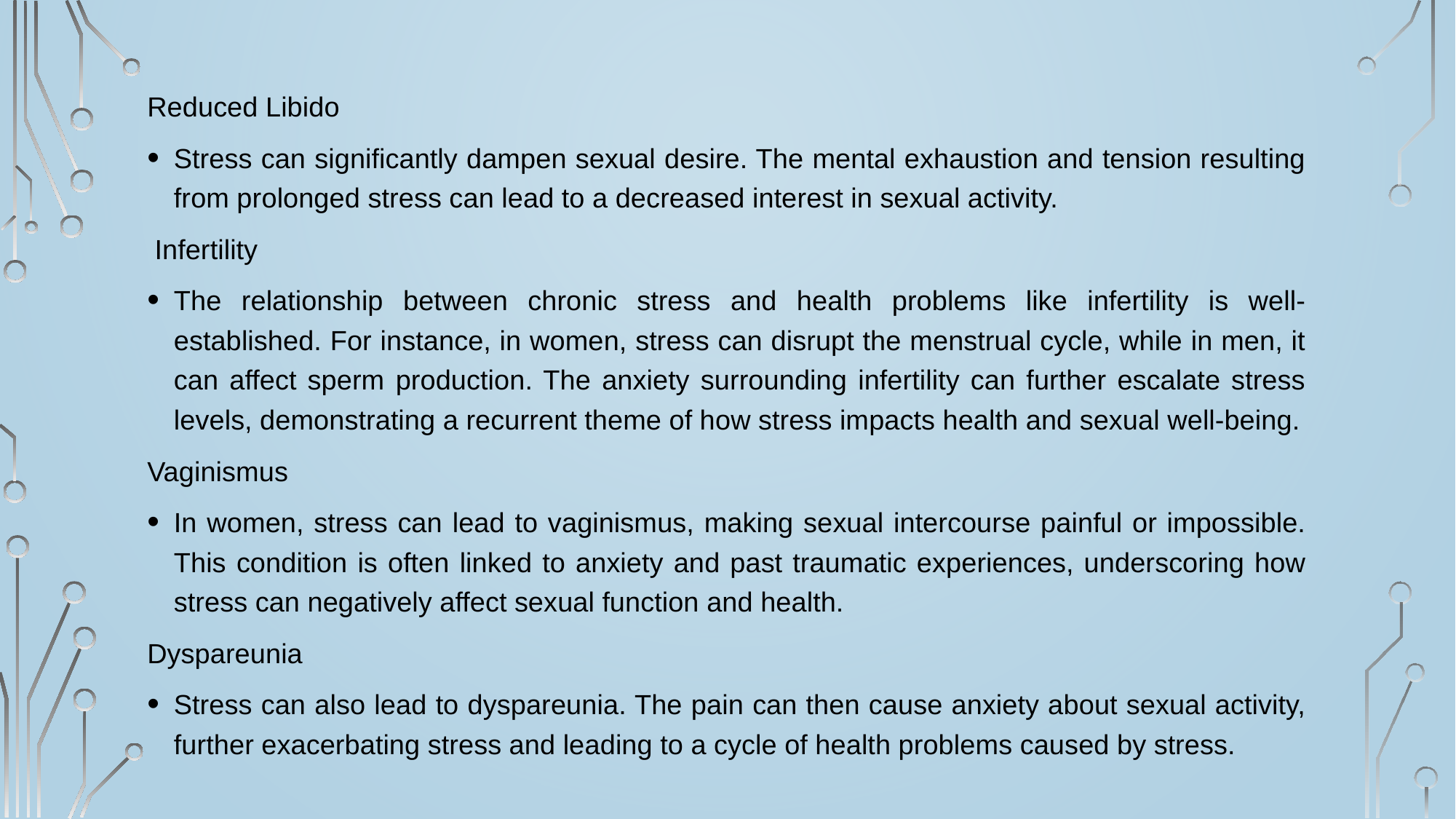

Reduced Libido
Stress can significantly dampen sexual desire. The mental exhaustion and tension resulting from prolonged stress can lead to a decreased interest in sexual activity.
 Infertility
The relationship between chronic stress and health problems like infertility is well-established. For instance, in women, stress can disrupt the menstrual cycle, while in men, it can affect sperm production. The anxiety surrounding infertility can further escalate stress levels, demonstrating a recurrent theme of how stress impacts health and sexual well-being.
Vaginismus
In women, stress can lead to vaginismus, making sexual intercourse painful or impossible. This condition is often linked to anxiety and past traumatic experiences, underscoring how stress can negatively affect sexual function and health.
Dyspareunia
Stress can also lead to dyspareunia. The pain can then cause anxiety about sexual activity, further exacerbating stress and leading to a cycle of health problems caused by stress.